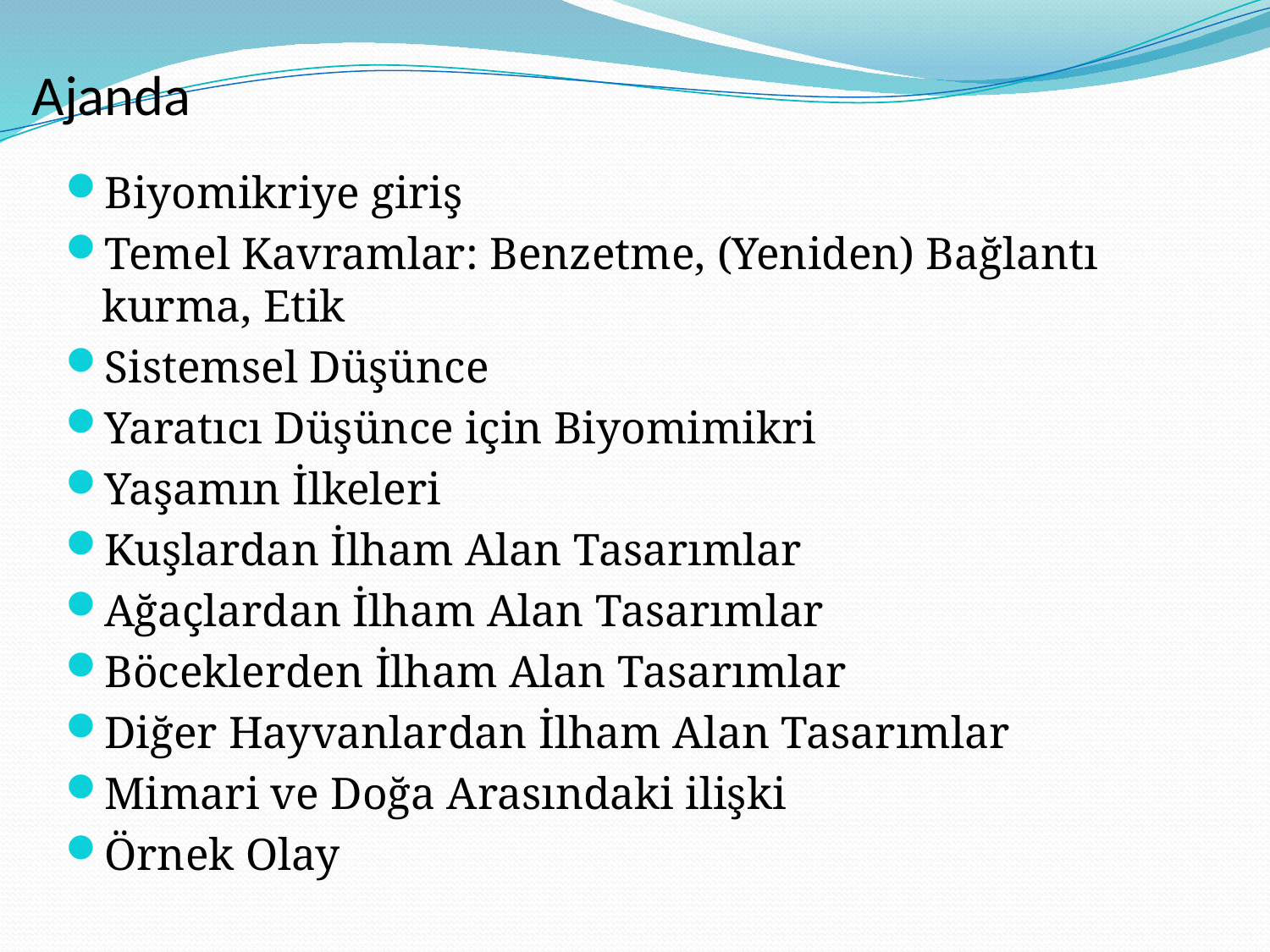

# Ajanda
Biyomikriye giriş
Temel Kavramlar: Benzetme, (Yeniden) Bağlantı kurma, Etik
Sistemsel Düşünce
Yaratıcı Düşünce için Biyomimikri
Yaşamın İlkeleri
Kuşlardan İlham Alan Tasarımlar
Ağaçlardan İlham Alan Tasarımlar
Böceklerden İlham Alan Tasarımlar
Diğer Hayvanlardan İlham Alan Tasarımlar
Mimari ve Doğa Arasındaki ilişki
Örnek Olay